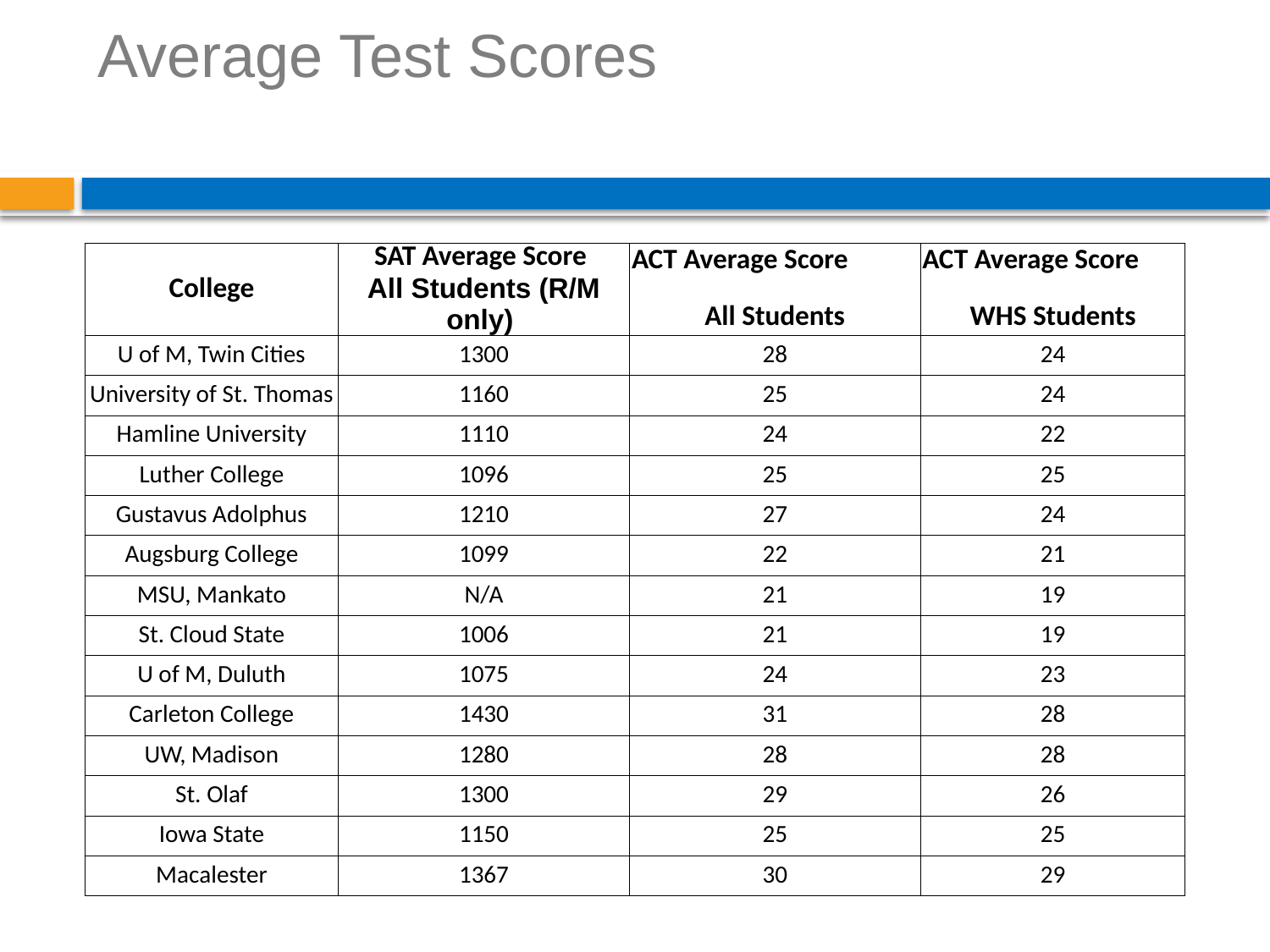

# Average Test Scores
| College | SAT Average Score All Students (R/M only) | ACT Average Score All Students | ACT Average Score WHS Students |
| --- | --- | --- | --- |
| U of M, Twin Cities | 1300 | 28 | 24 |
| University of St. Thomas | 1160 | 25 | 24 |
| Hamline University | 1110 | 24 | 22 |
| Luther College | 1096 | 25 | 25 |
| Gustavus Adolphus | 1210 | 27 | 24 |
| Augsburg College | 1099 | 22 | 21 |
| MSU, Mankato | N/A | 21 | 19 |
| St. Cloud State | 1006 | 21 | 19 |
| U of M, Duluth | 1075 | 24 | 23 |
| Carleton College | 1430 | 31 | 28 |
| UW, Madison | 1280 | 28 | 28 |
| St. Olaf | 1300 | 29 | 26 |
| Iowa State | 1150 | 25 | 25 |
| Macalester | 1367 | 30 | 29 |